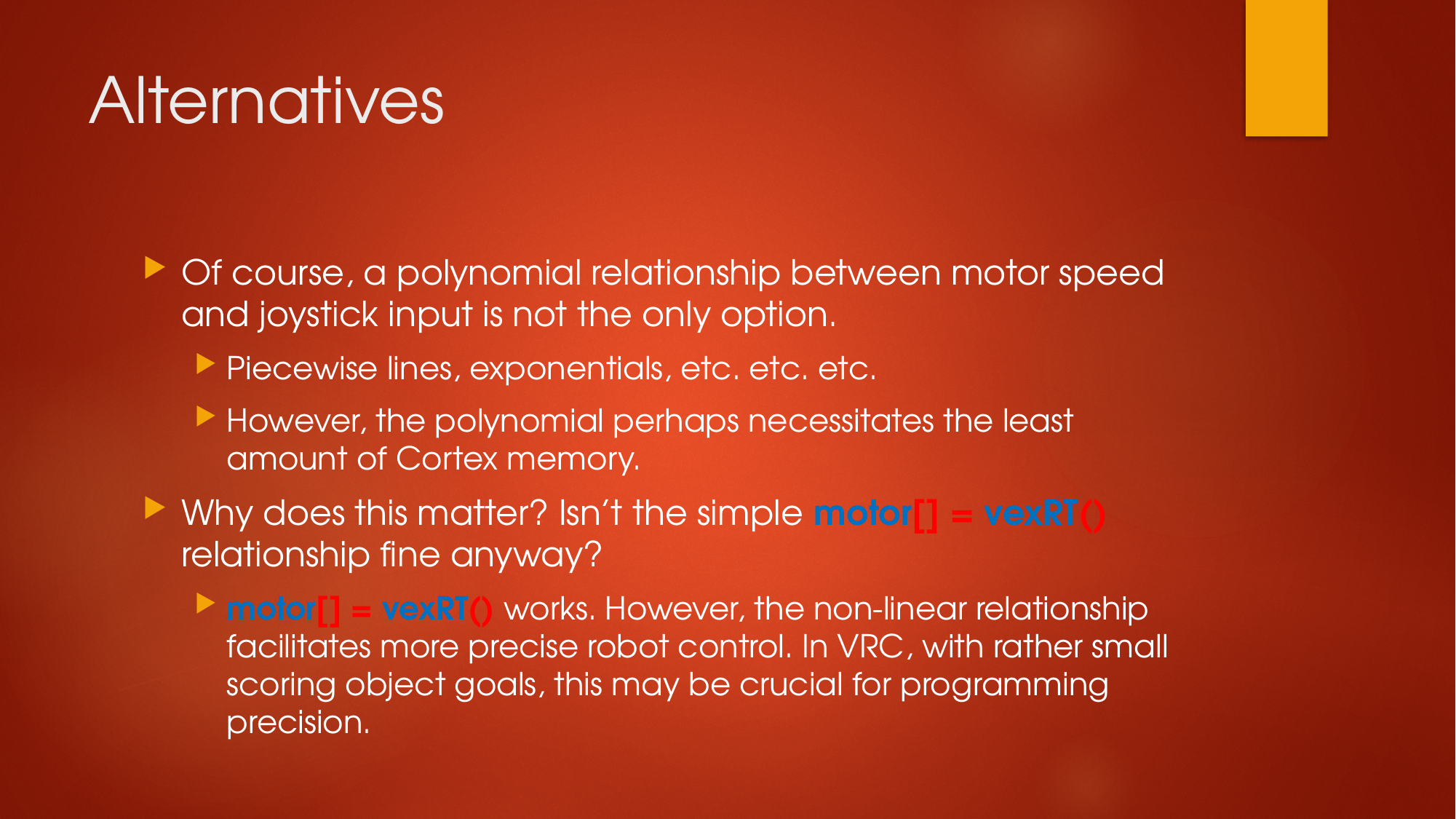

# Alternatives
Of course, a polynomial relationship between motor speed and joystick input is not the only option.
Piecewise lines, exponentials, etc. etc. etc.
However, the polynomial perhaps necessitates the least amount of Cortex memory.
Why does this matter? Isn’t the simple motor[] = vexRT() relationship fine anyway?
motor[] = vexRT() works. However, the non-linear relationship facilitates more precise robot control. In VRC, with rather small scoring object goals, this may be crucial for programming precision.